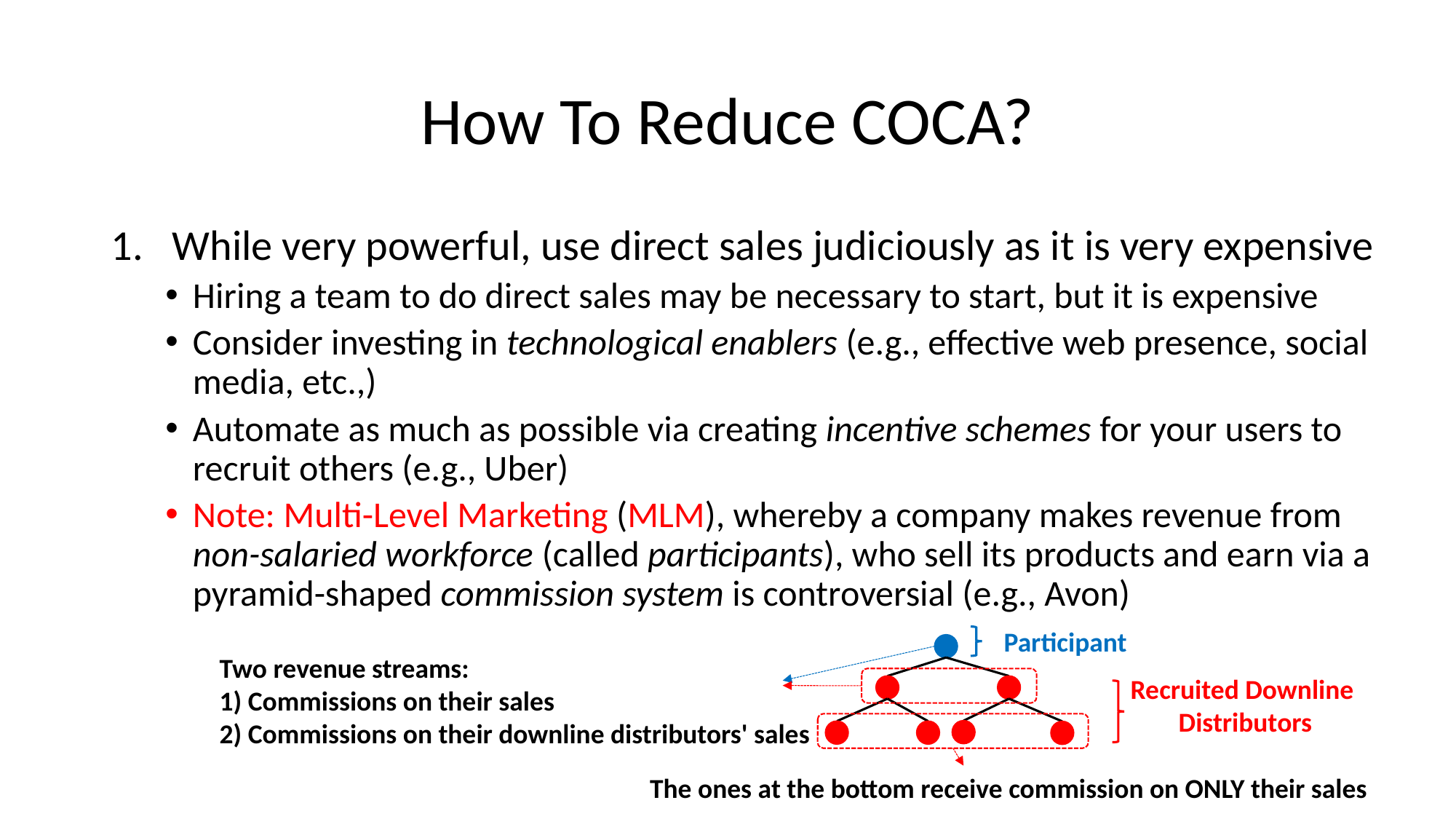

# How To Reduce COCA?
While very powerful, use direct sales judiciously as it is very expensive
Hiring a team to do direct sales may be necessary to start, but it is expensive
Consider investing in technological enablers (e.g., effective web presence, social media, etc.,)
Automate as much as possible via creating incentive schemes for your users to recruit others (e.g., Uber)
Note: Multi-Level Marketing (MLM), whereby a company makes revenue from non-salaried workforce (called participants), who sell its products and earn via a pyramid-shaped commission system is controversial (e.g., Avon)

Participant

Two revenue streams:
1) Commissions on their sales
2) Commissions on their downline distributors' sales
Recruited Downline
Distributors

The ones at the bottom receive commission on ONLY their sales